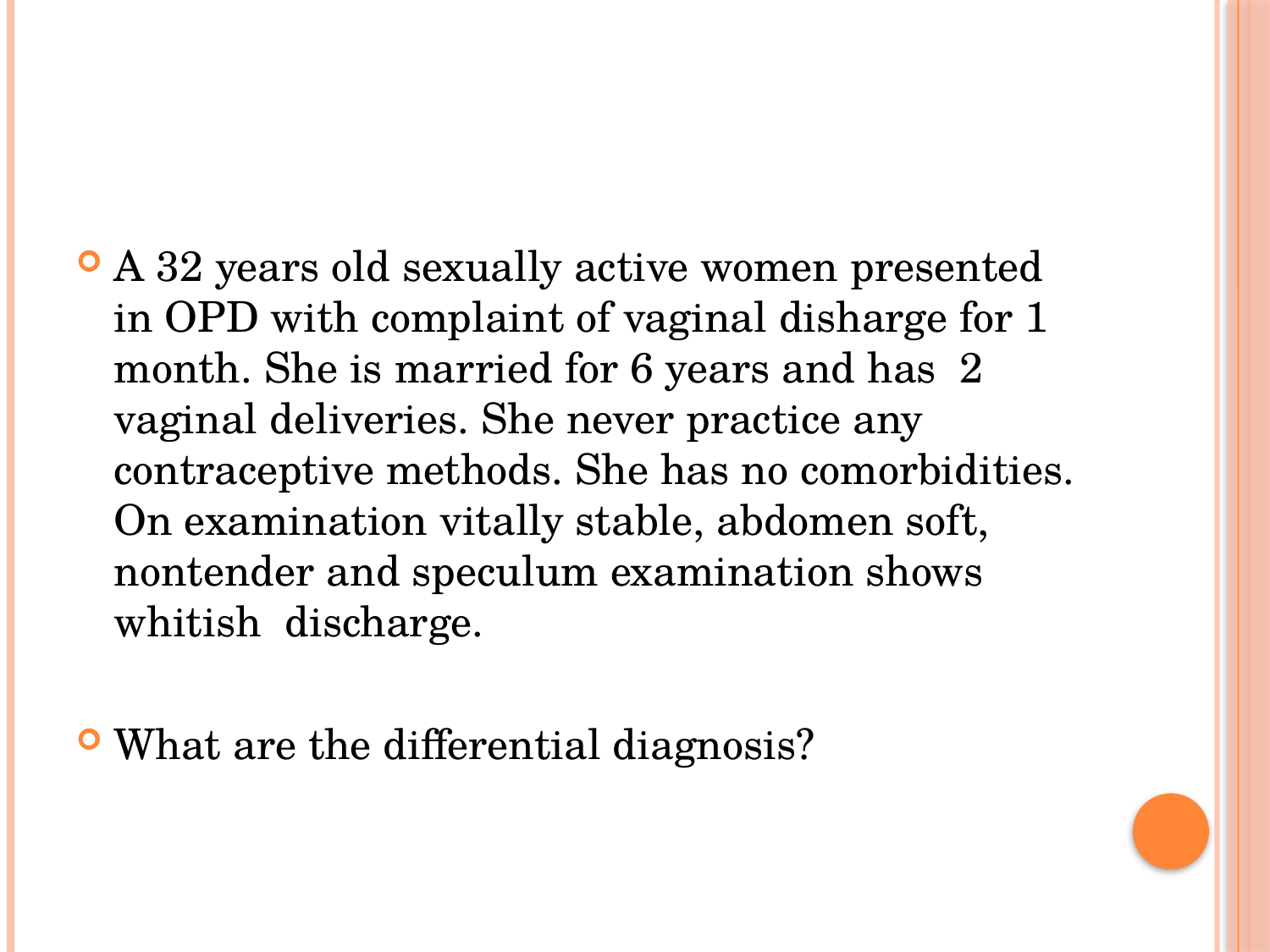

#
A 32 years old sexually active women presented in OPD with complaint of vaginal disharge for 1 month. She is married for 6 years and has  2 vaginal deliveries. She never practice any contraceptive methods. She has no comorbidities. On examination vitally stable, abdomen soft, nontender and speculum examination shows whitish  discharge.

What are the differential diagnosis?